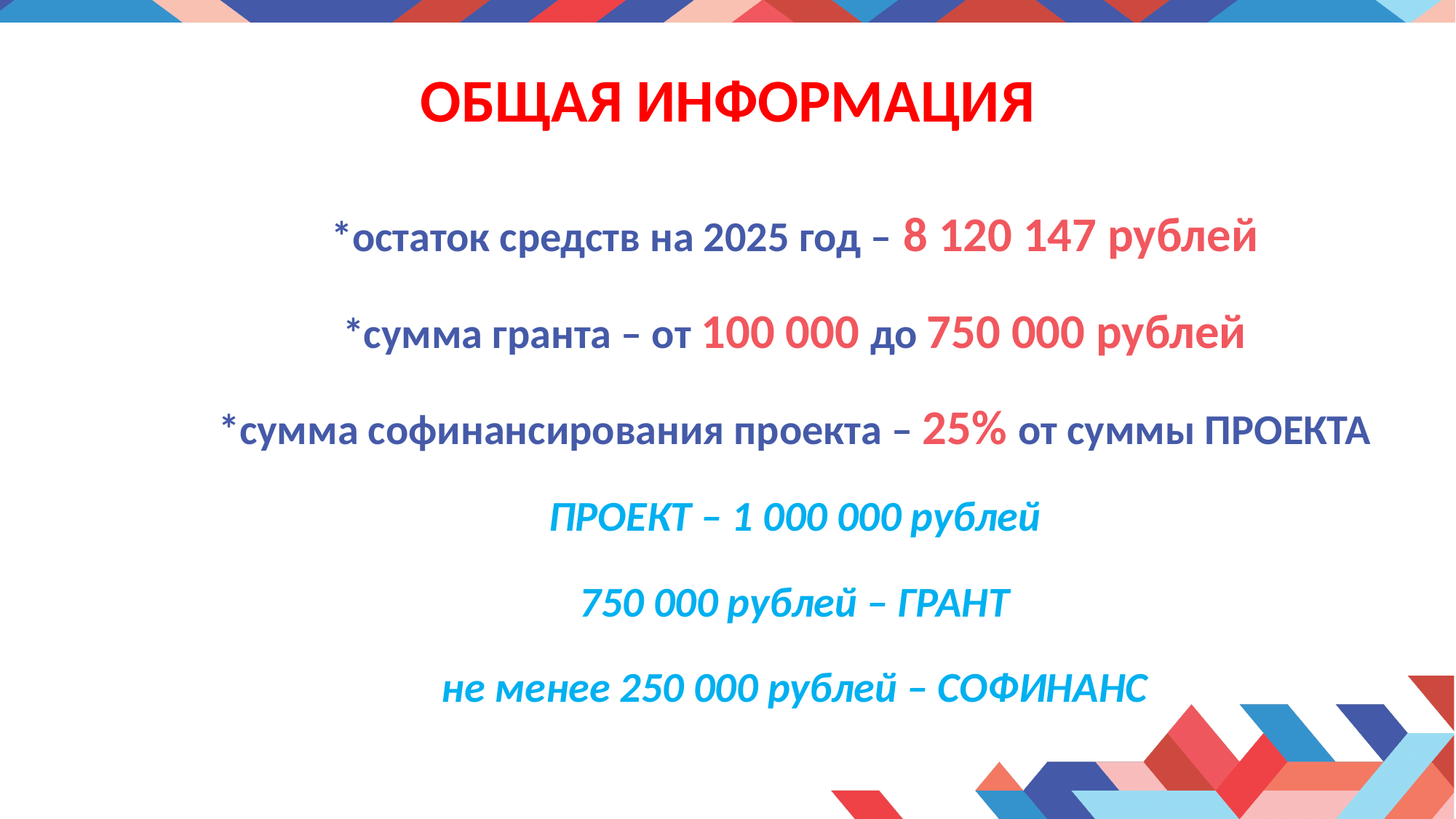

# ОБЩАЯ ИНФОРМАЦИЯ
*остаток средств на 2025 год – 8 120 147 рублей
*сумма гранта – от 100 000 до 750 000 рублей
*сумма софинансирования проекта – 25% от суммы ПРОЕКТА
ПРОЕКТ – 1 000 000 рублей
750 000 рублей – ГРАНТ
не менее 250 000 рублей – СОФИНАНС